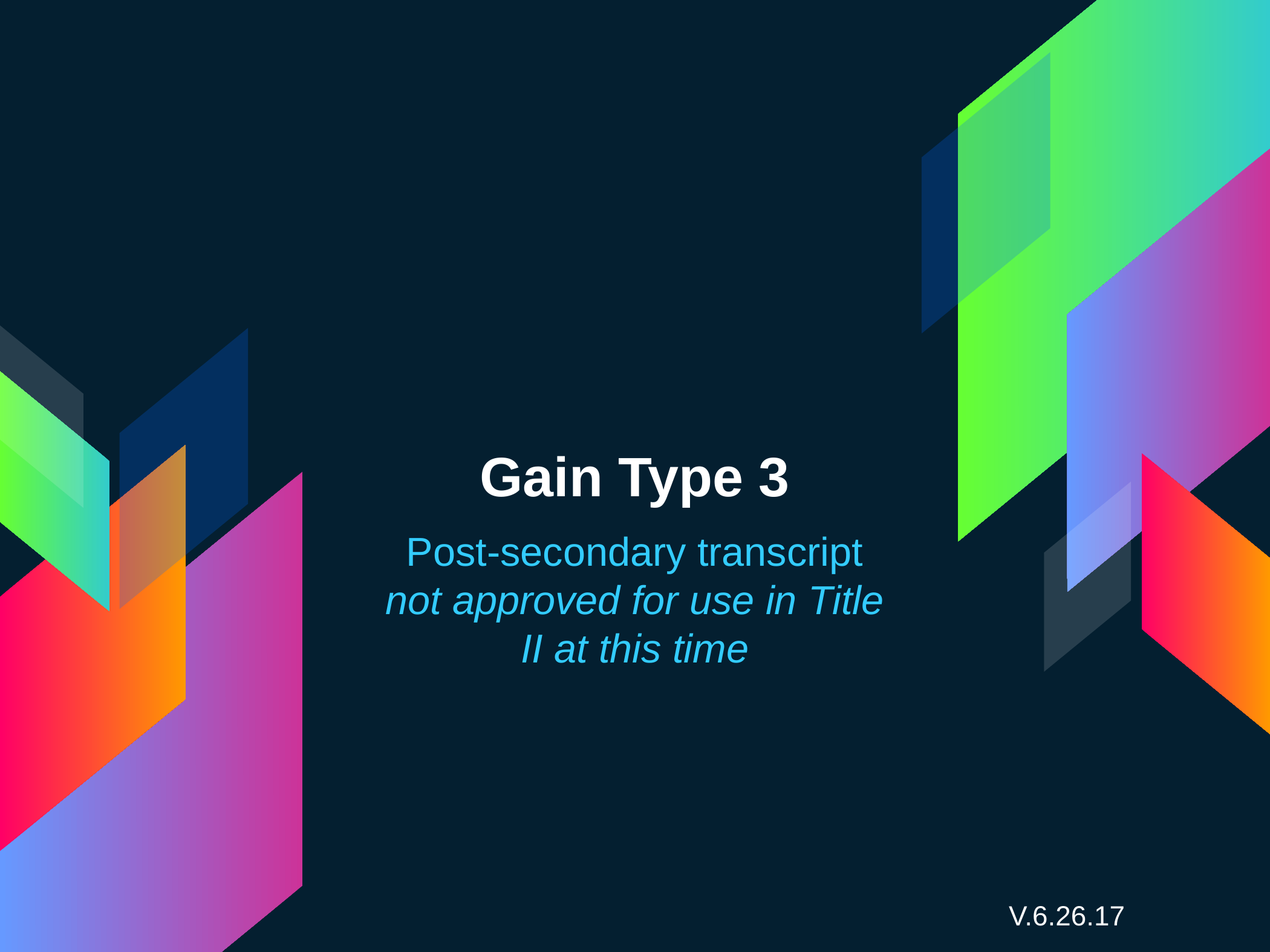

# Gain Type 3
Post-secondary transcript
not approved for use in Title II at this time
V.6.26.17